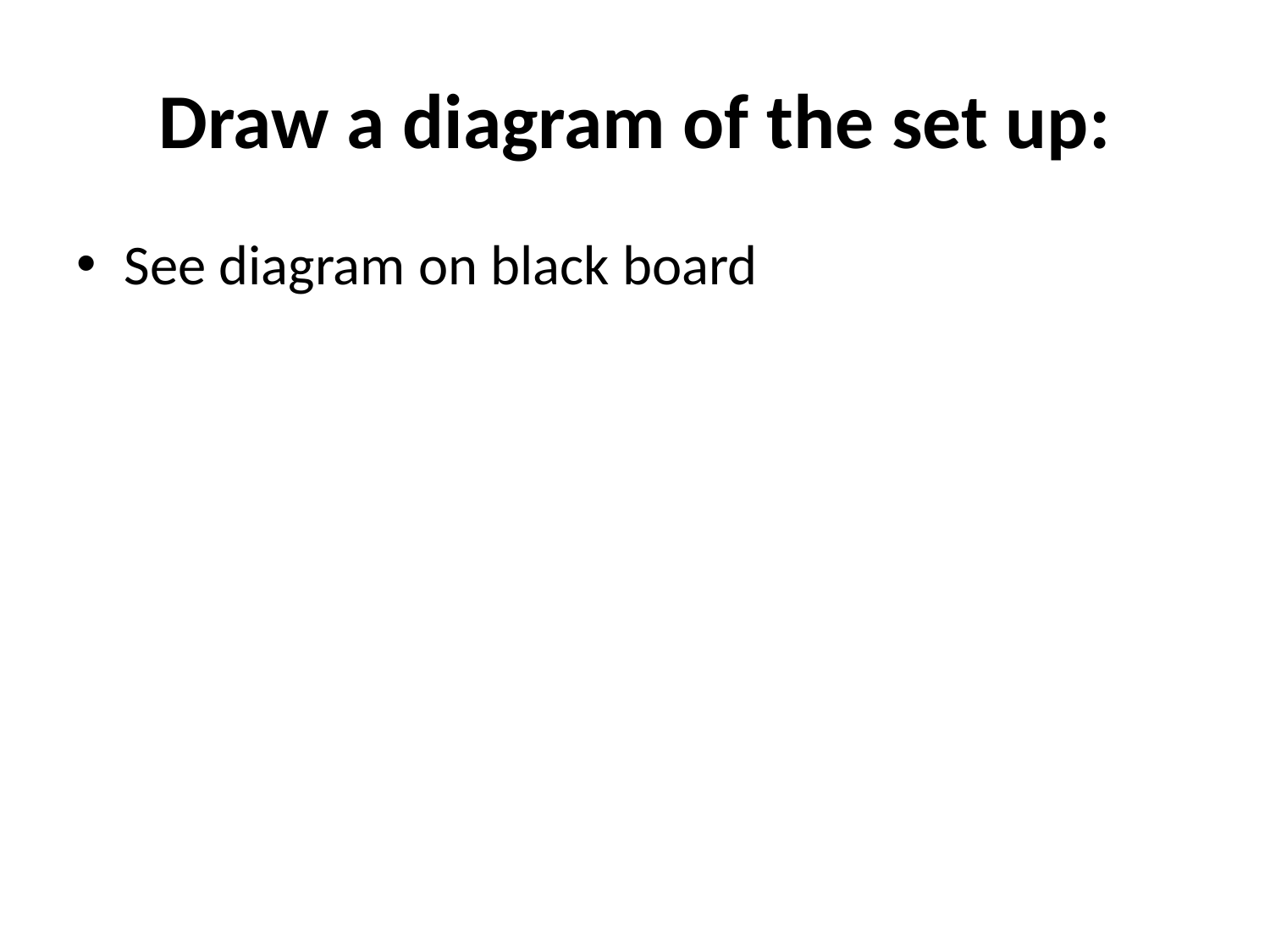

# Draw a diagram of the set up:
See diagram on black board